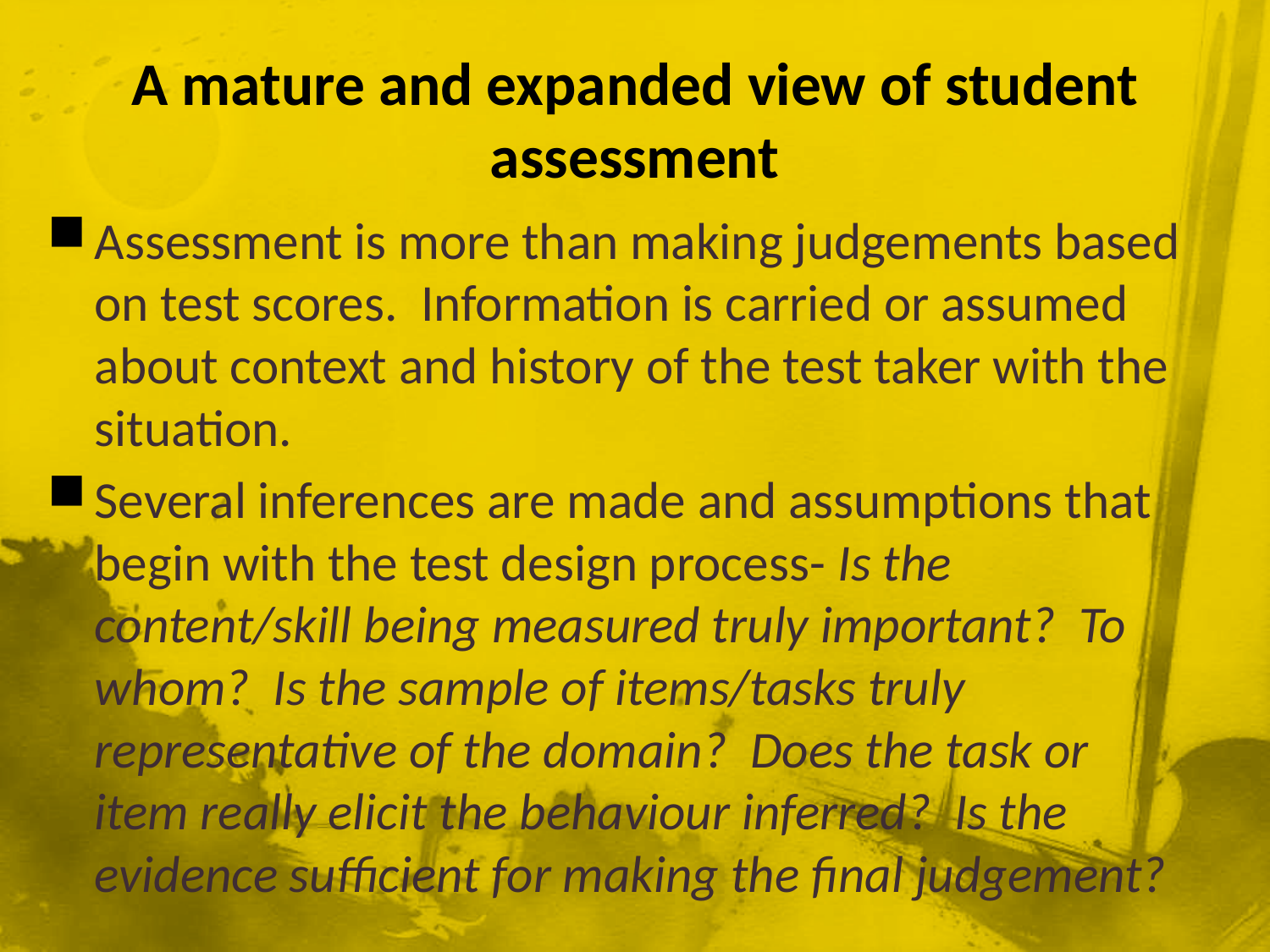

# A mature and expanded view of student assessment
Assessment is more than making judgements based on test scores.  Information is carried or assumed about context and history of the test taker with the situation.
Several inferences are made and assumptions that begin with the test design process- Is the content/skill being measured truly important?  To whom?  Is the sample of items/tasks truly representative of the domain?  Does the task or item really elicit the behaviour inferred?  Is the evidence sufficient for making the final judgement?